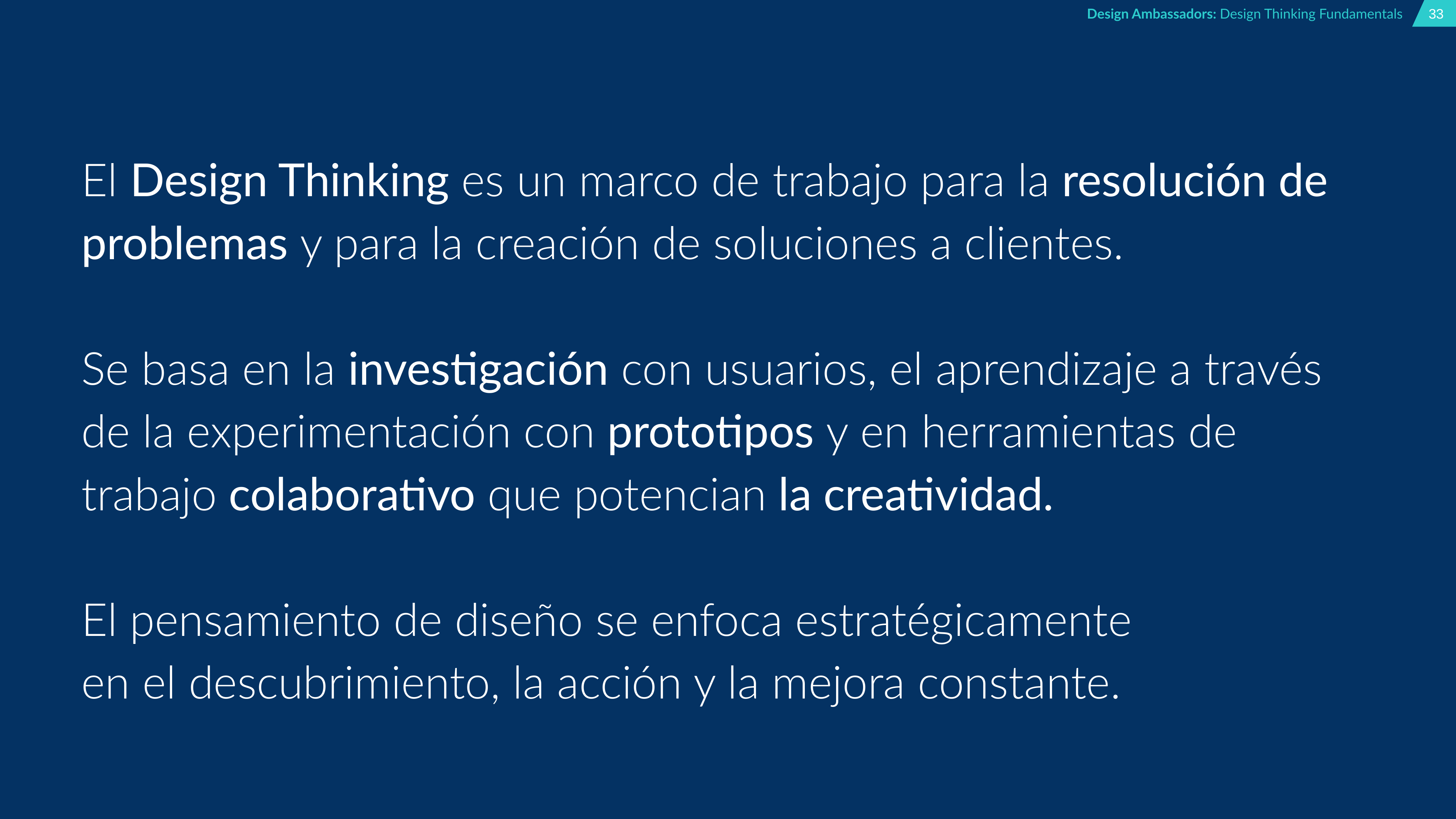

# El Design Thinking es un marco de trabajo para la resolución de problemas y para la creación de soluciones a clientes.

Se basa en la investigación con usuarios, el aprendizaje a través de la experimentación con prototipos y en herramientas de trabajo colaborativo que potencian la creatividad.

El pensamiento de diseño se enfoca estratégicamente
en el descubrimiento, la acción y la mejora constante.